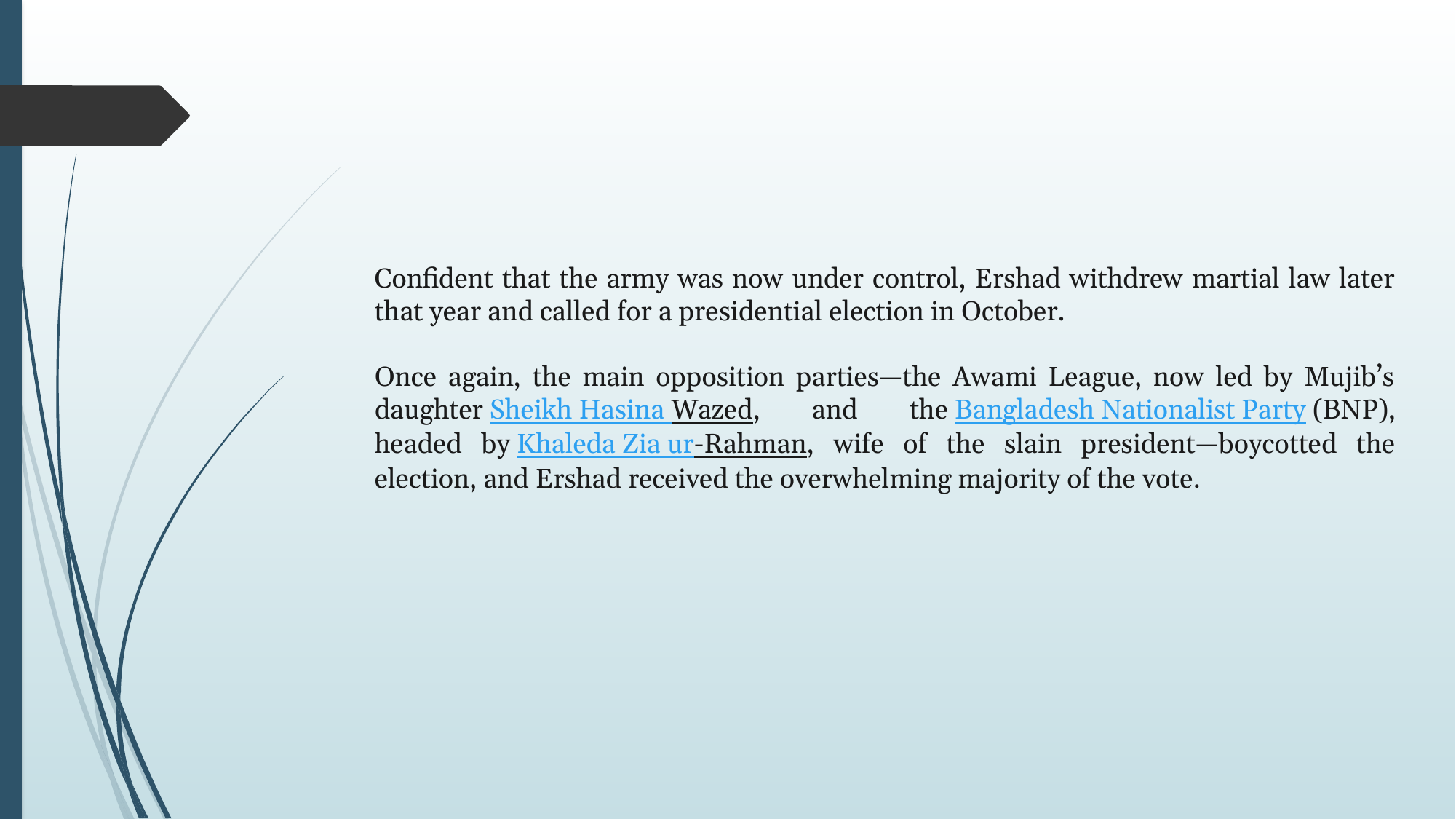

Confident that the army was now under control, Ershad withdrew martial law later that year and called for a presidential election in October.

Once again, the main opposition parties—the Awami League, now led by Mujib’s daughter Sheikh Hasina Wazed, and the Bangladesh Nationalist Party (BNP), headed by Khaleda Zia ur-Rahman, wife of the slain president—boycotted the election, and Ershad received the overwhelming majority of the vote.